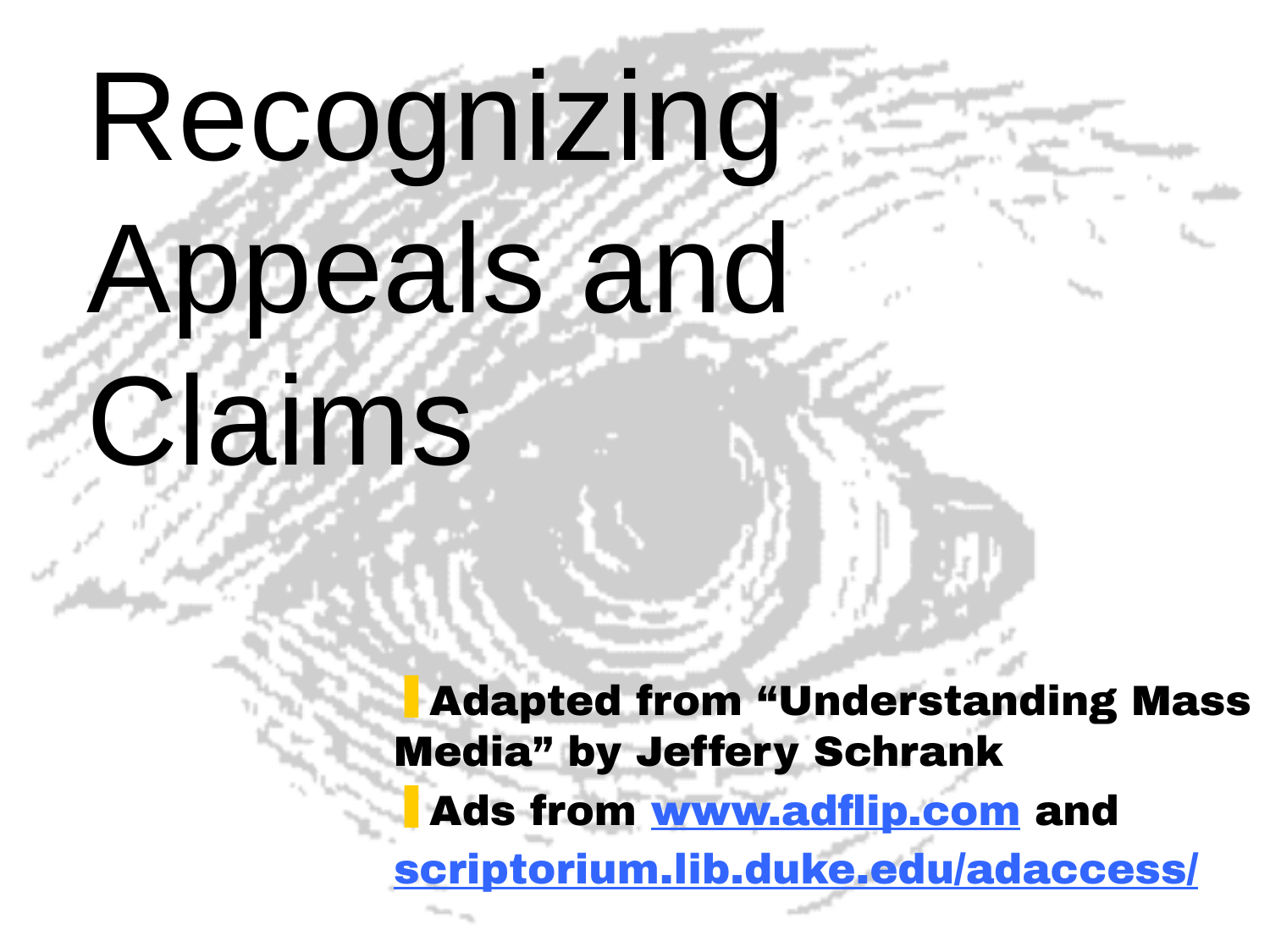

# Recognizing Appeals and Claims
Adapted from “Understanding Mass Media” by Jeffery Schrank
Ads from www.adflip.com and
scriptorium.lib.duke.edu/adaccess/